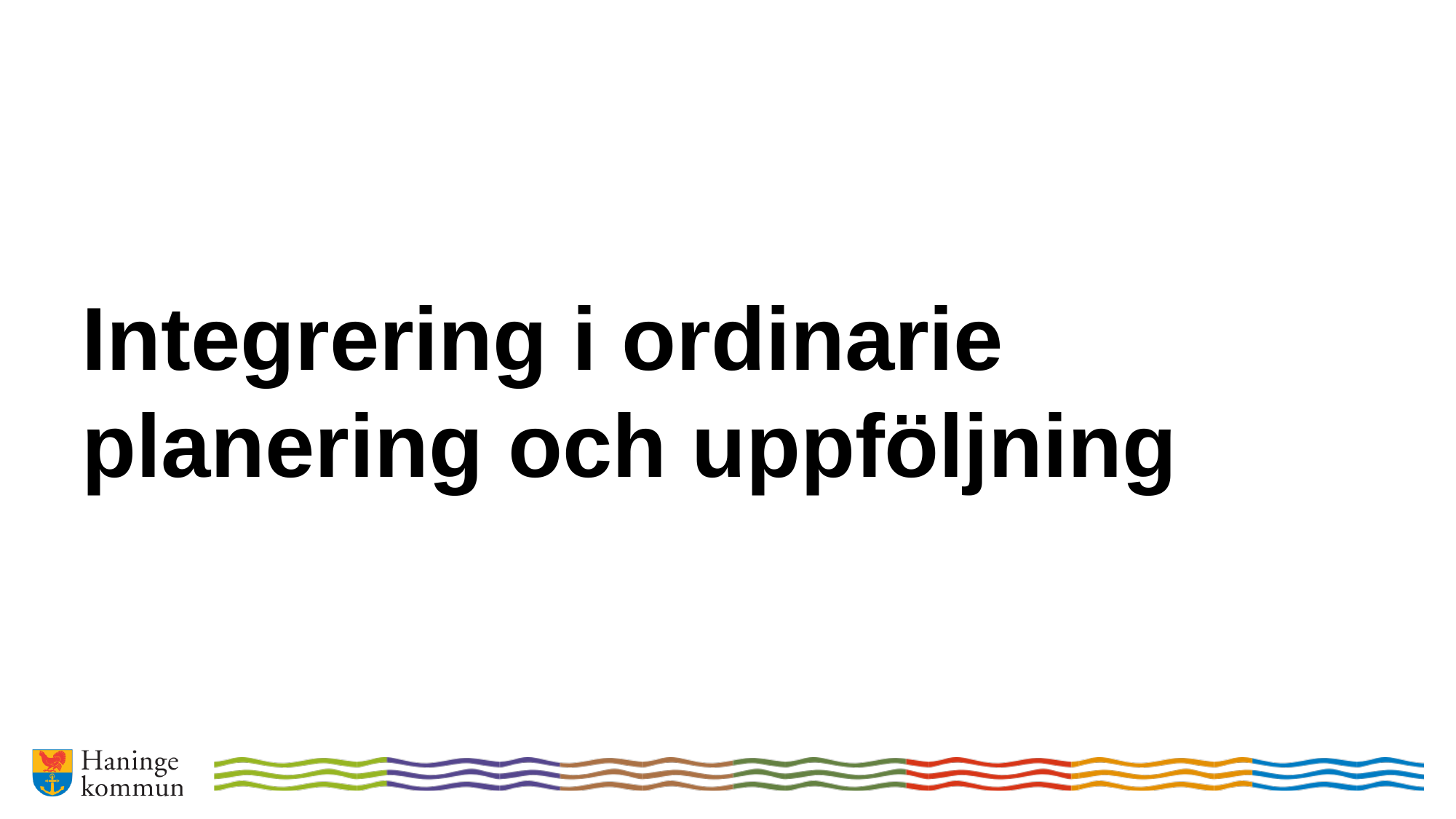

# Integrering i ordinarie planering och uppföljning